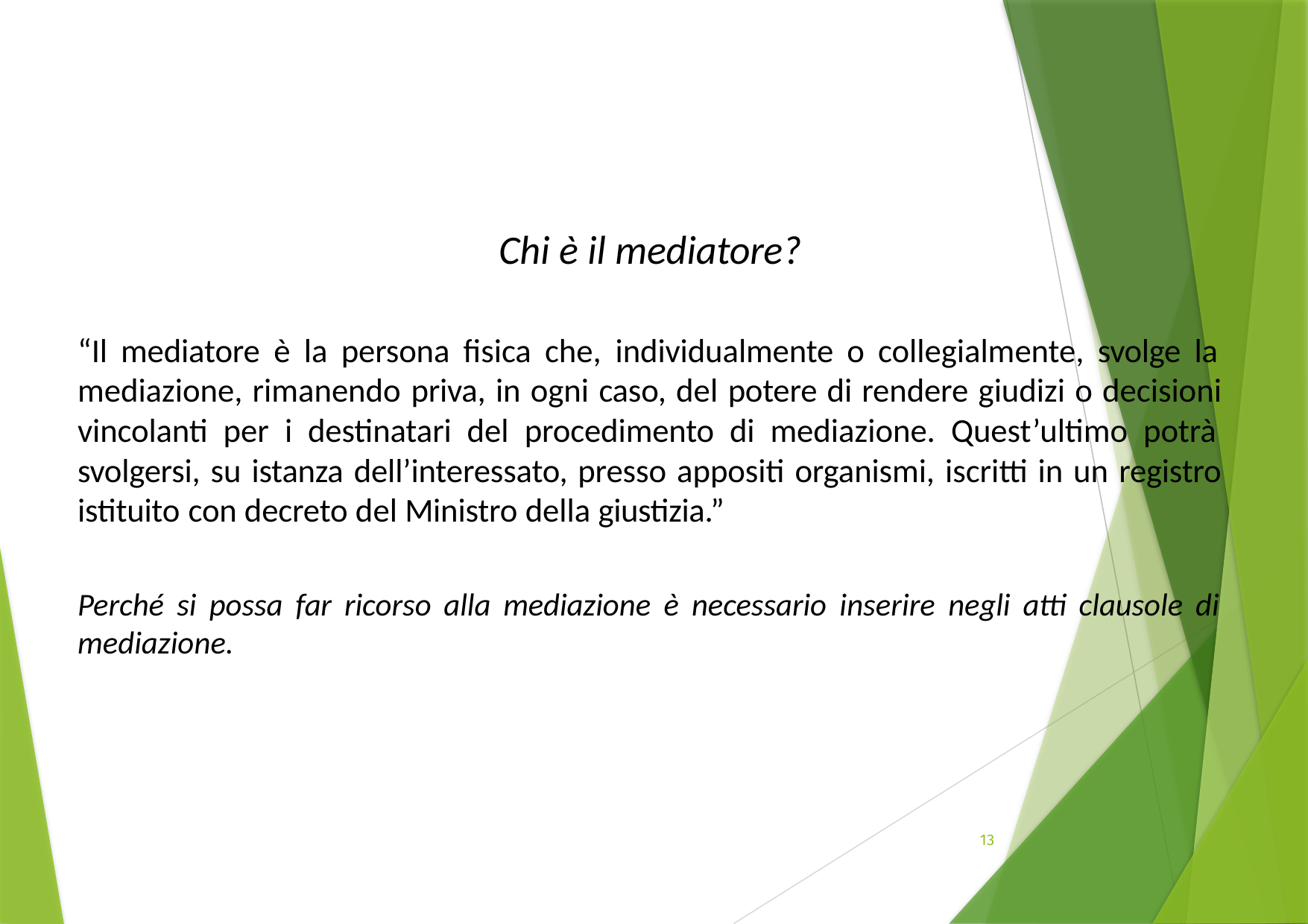

# Chi è il mediatore?
“Il mediatore è la persona fisica che, individualmente o collegialmente, svolge la  mediazione, rimanendo priva, in ogni caso, del potere di rendere giudizi o decisioni  vincolanti per i destinatari del procedimento di mediazione. Quest’ultimo potrà  svolgersi, su istanza dell’interessato, presso appositi organismi, iscritti in un registro  istituito con decreto del Ministro della giustizia.”

Perché si possa far ricorso alla mediazione è necessario inserire negli atti clausole di  mediazione.
13